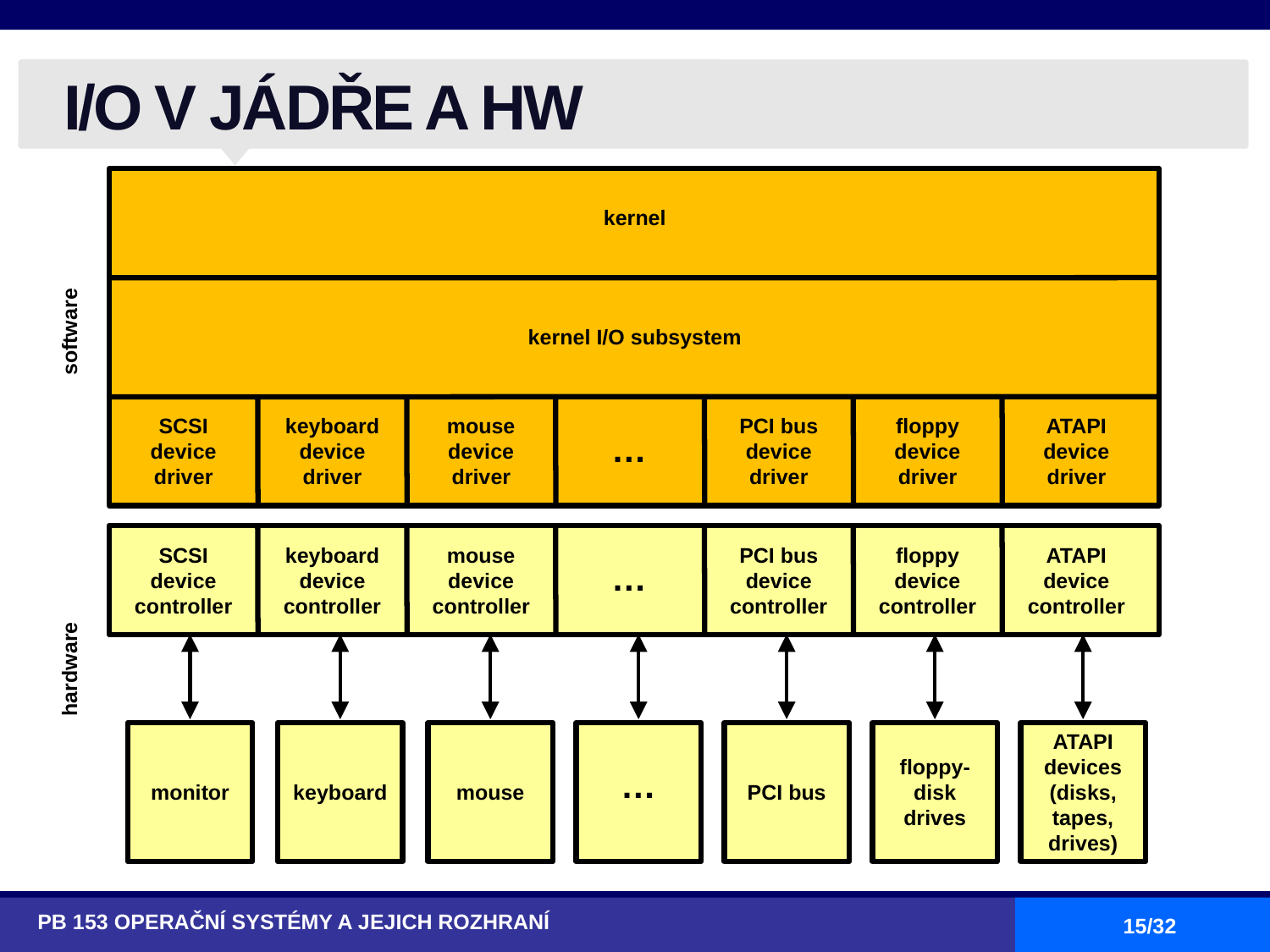

# I/O V JÁDŘE A HW

kernel
software
kernel I/O subsystem
SCSI device driver
keyboarddevice driver
mouse device driver
PCI bus
device driver
floppy device driver
ATAPI
device driver
…

SCSI device controller
keyboarddevice controller
mouse
device controller
PCI bus device controller
floppy
device controller
ATAPI
device controller
…
hardware
ATAPI devices (disks, tapes, drives)

floppy-disk drives
…
monitor
keyboard
mouse
PCI bus
PB 153 OPERAČNÍ SYSTÉMY A JEJICH ROZHRANÍ